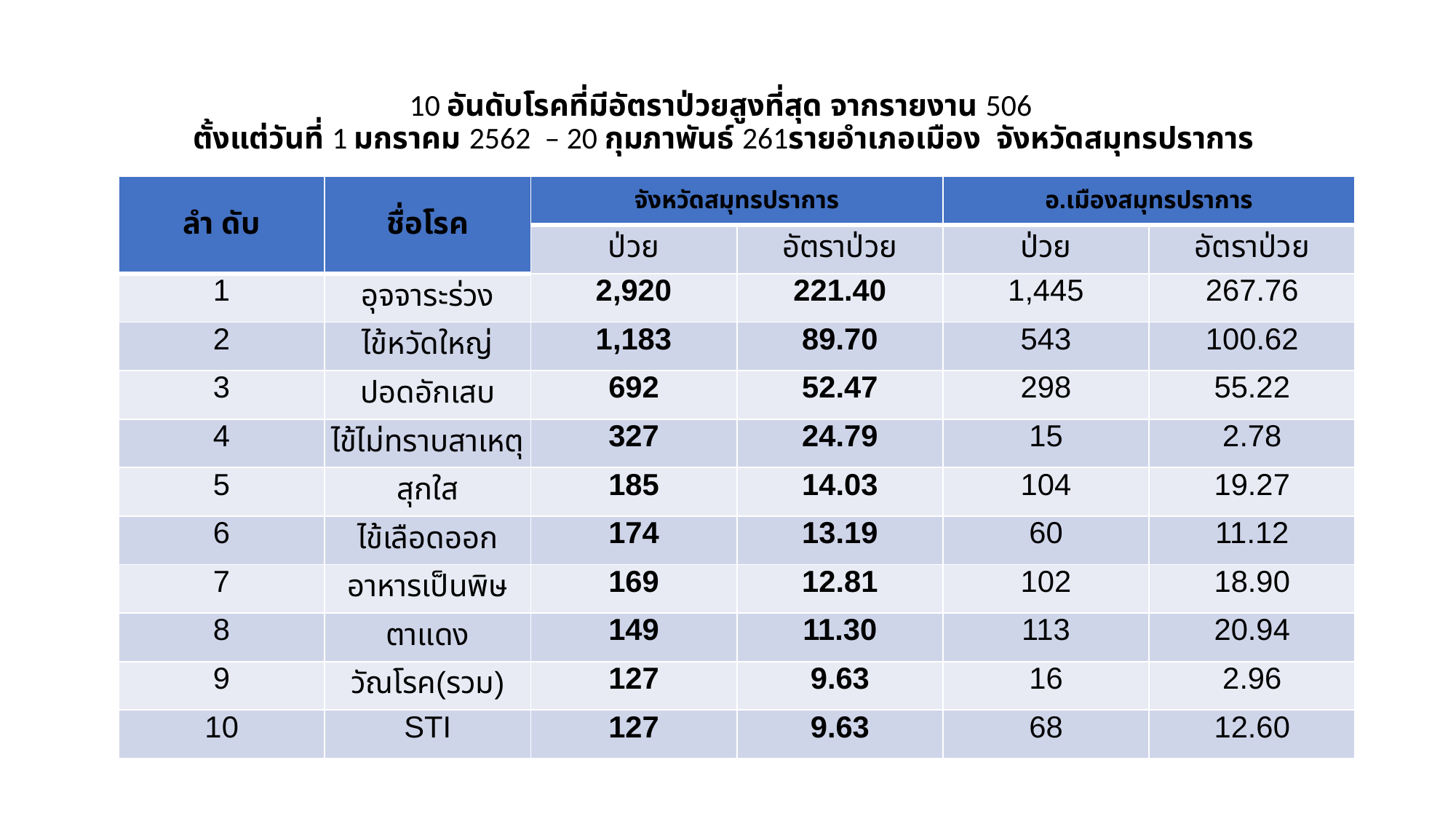

# 10 อันดับโรคที่มีอัตราป่วยสูงที่สุด จากรายงาน 506
ตั้งแต่วันที่ 1 มกราคม 2562  – 20 กุมภาพันธ์ 261รายอำเภอเมือง  จังหวัดสมุทรปราการ
| ลำ ดับ | ชื่อโรค | จังหวัดสมุทรปราการ |  | อ.เมืองสมุทรปราการ |  |
| --- | --- | --- | --- | --- | --- |
|  |  | ป่วย | อัตราป่วย | ป่วย | อัตราป่วย |
| 1 | อุจจาระร่วง | 2,920 | 221.40 | 1,445 | 267.76 |
| 2 | ไข้หวัดใหญ่ | 1,183 | 89.70 | 543 | 100.62 |
| 3 | ปอดอักเสบ | 692 | 52.47 | 298 | 55.22 |
| 4 | ไข้ไม่ทราบสาเหตุ | 327 | 24.79 | 15 | 2.78 |
| 5 | สุกใส | 185 | 14.03 | 104 | 19.27 |
| 6 | ไข้เลือดออก | 174 | 13.19 | 60 | 11.12 |
| 7 | อาหารเป็นพิษ | 169 | 12.81 | 102 | 18.90 |
| 8 | ตาแดง | 149 | 11.30 | 113 | 20.94 |
| 9 | วัณโรค(รวม) | 127 | 9.63 | 16 | 2.96 |
| 10 | STI | 127 | 9.63 | 68 | 12.60 |